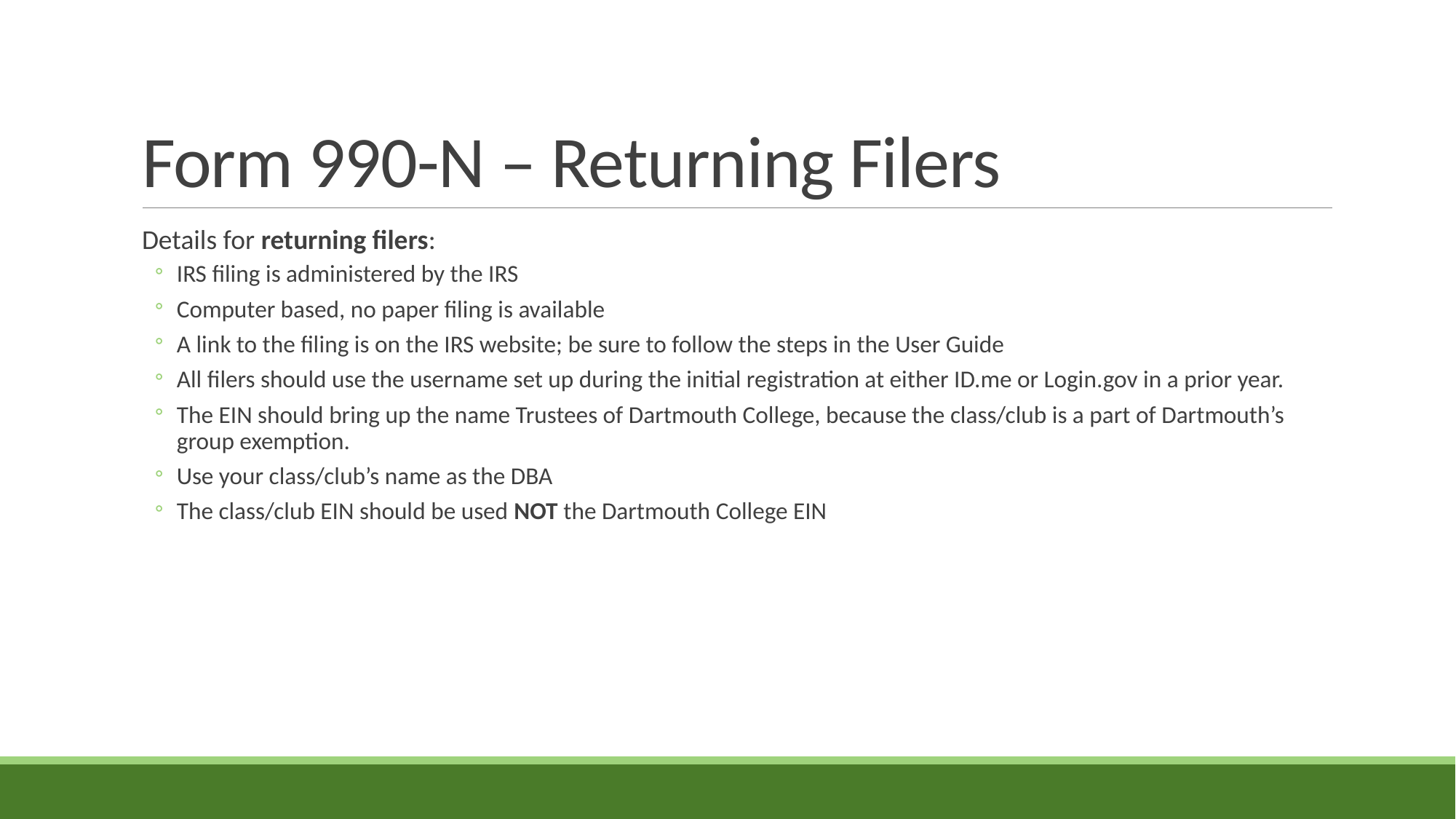

# Form 990-N – Returning Filers
Details for returning filers:
IRS filing is administered by the IRS
Computer based, no paper filing is available
A link to the filing is on the IRS website; be sure to follow the steps in the User Guide
All filers should use the username set up during the initial registration at either ID.me or Login.gov in a prior year.
The EIN should bring up the name Trustees of Dartmouth College, because the class/club is a part of Dartmouth’s group exemption.
Use your class/club’s name as the DBA
The class/club EIN should be used NOT the Dartmouth College EIN